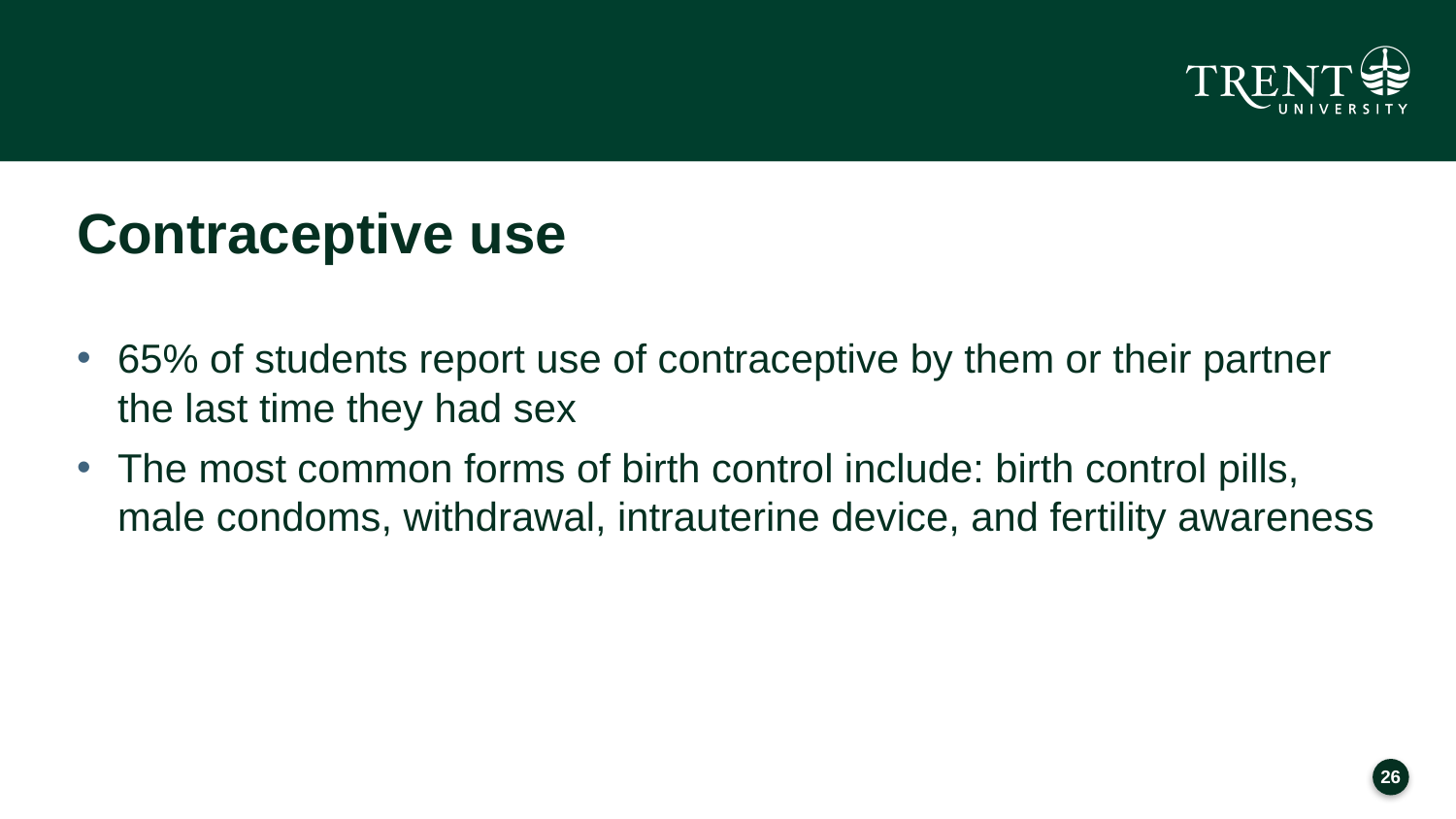

# Contraceptive use
65% of students report use of contraceptive by them or their partner the last time they had sex
The most common forms of birth control include: birth control pills, male condoms, withdrawal, intrauterine device, and fertility awareness
26